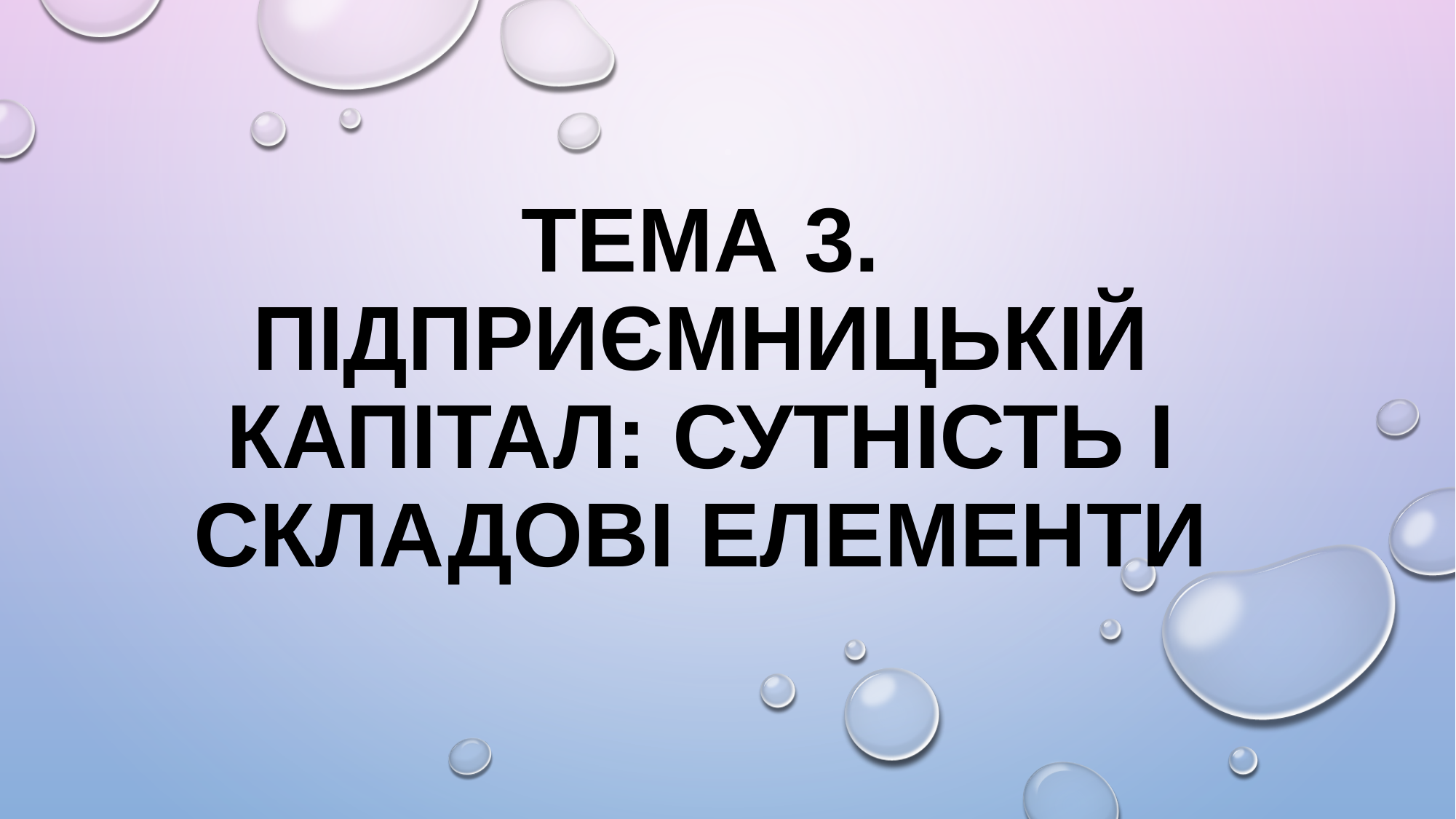

# Тема 3. Підприємницькій капітал: сутність і складові елементи